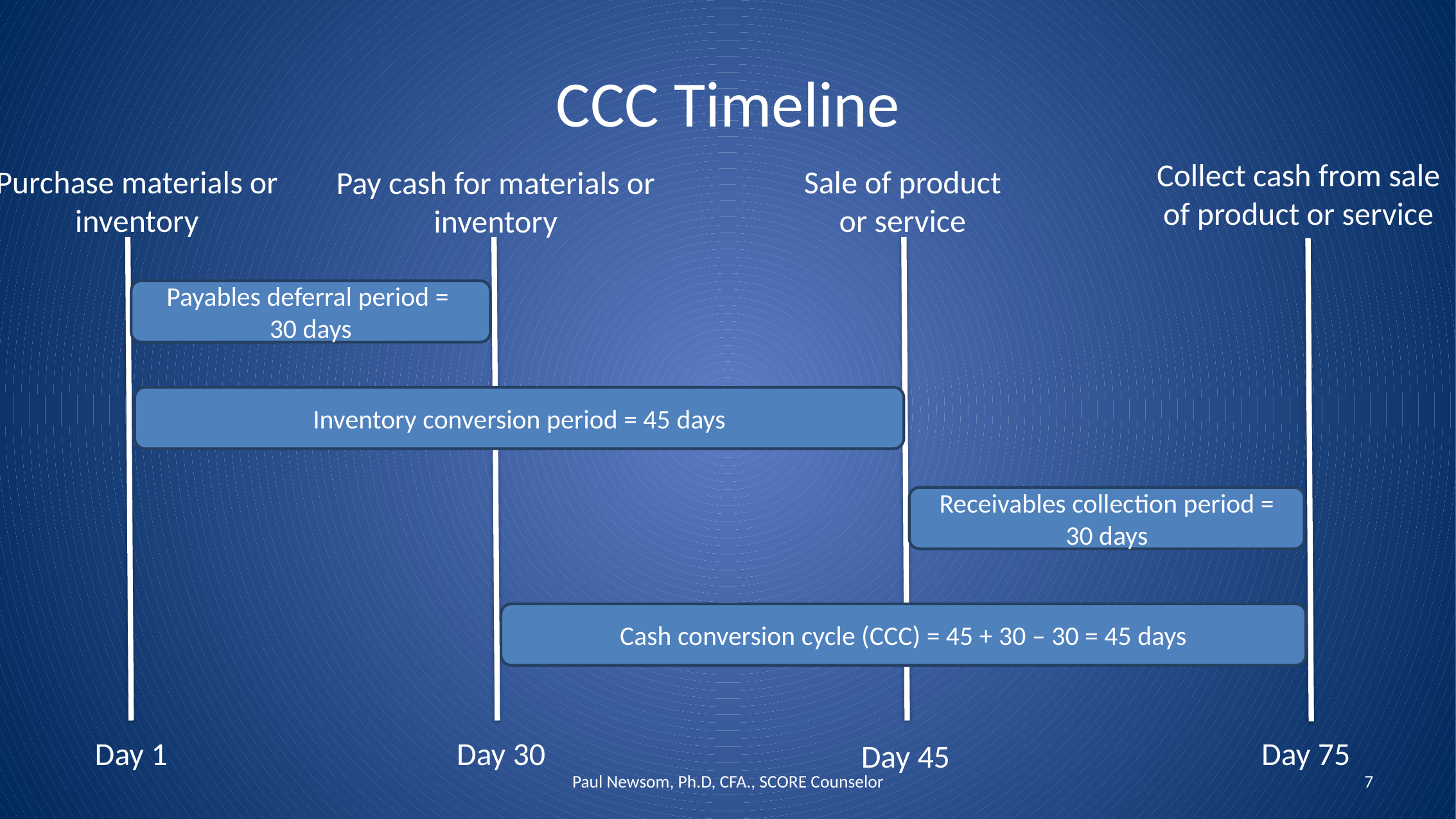

# CCC Timeline
Collect cash from sale of product or service
Purchase materials or inventory
Sale of product or service
Pay cash for materials or inventory
Payables deferral period =
30 days
Inventory conversion period = 45 days
Receivables collection period =
30 days
Cash conversion cycle (CCC) = 45 + 30 – 30 = 45 days
Day 1
Day 75
Day 30
Day 45
Paul Newsom, Ph.D, CFA., SCORE Counselor
7